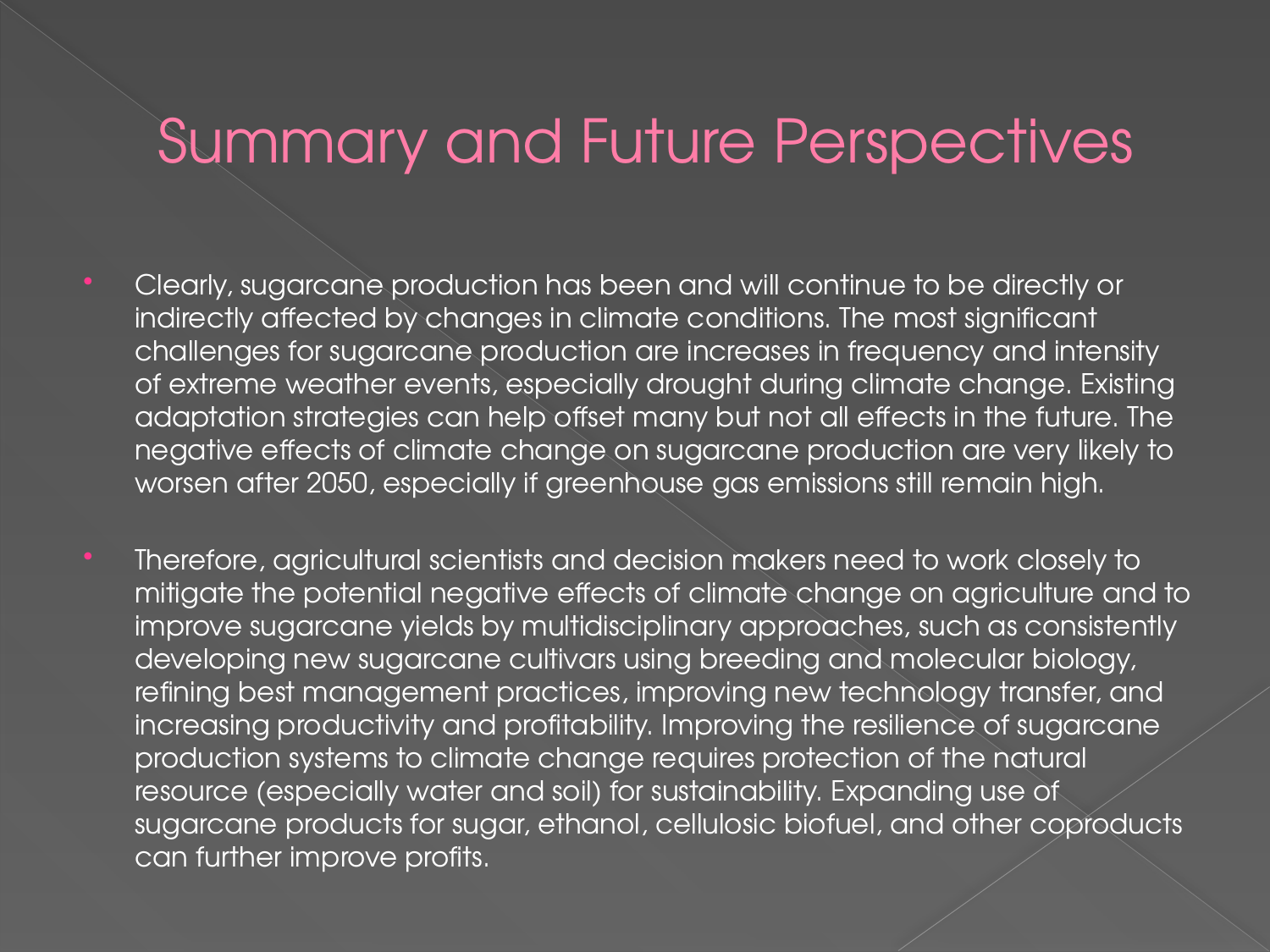

# Summary and Future Perspectives
Clearly, sugarcane production has been and will continue to be directly or indirectly affected by changes in climate conditions. The most significant challenges for sugarcane production are increases in frequency and intensity of extreme weather events, especially drought during climate change. Existing adaptation strategies can help offset many but not all effects in the future. The negative effects of climate change on sugarcane production are very likely to worsen after 2050, especially if greenhouse gas emissions still remain high.

Therefore, agricultural scientists and decision makers need to work closely to mitigate the potential negative effects of climate change on agriculture and to improve sugarcane yields by multidisciplinary approaches, such as consistently developing new sugarcane cultivars using breeding and molecular biology, refining best management practices, improving new technology transfer, and increasing productivity and profitability. Improving the resilience of sugarcane production systems to climate change requires protection of the natural resource (especially water and soil) for sustainability. Expanding use of sugarcane products for sugar, ethanol, cellulosic biofuel, and other coproducts can further improve profits.